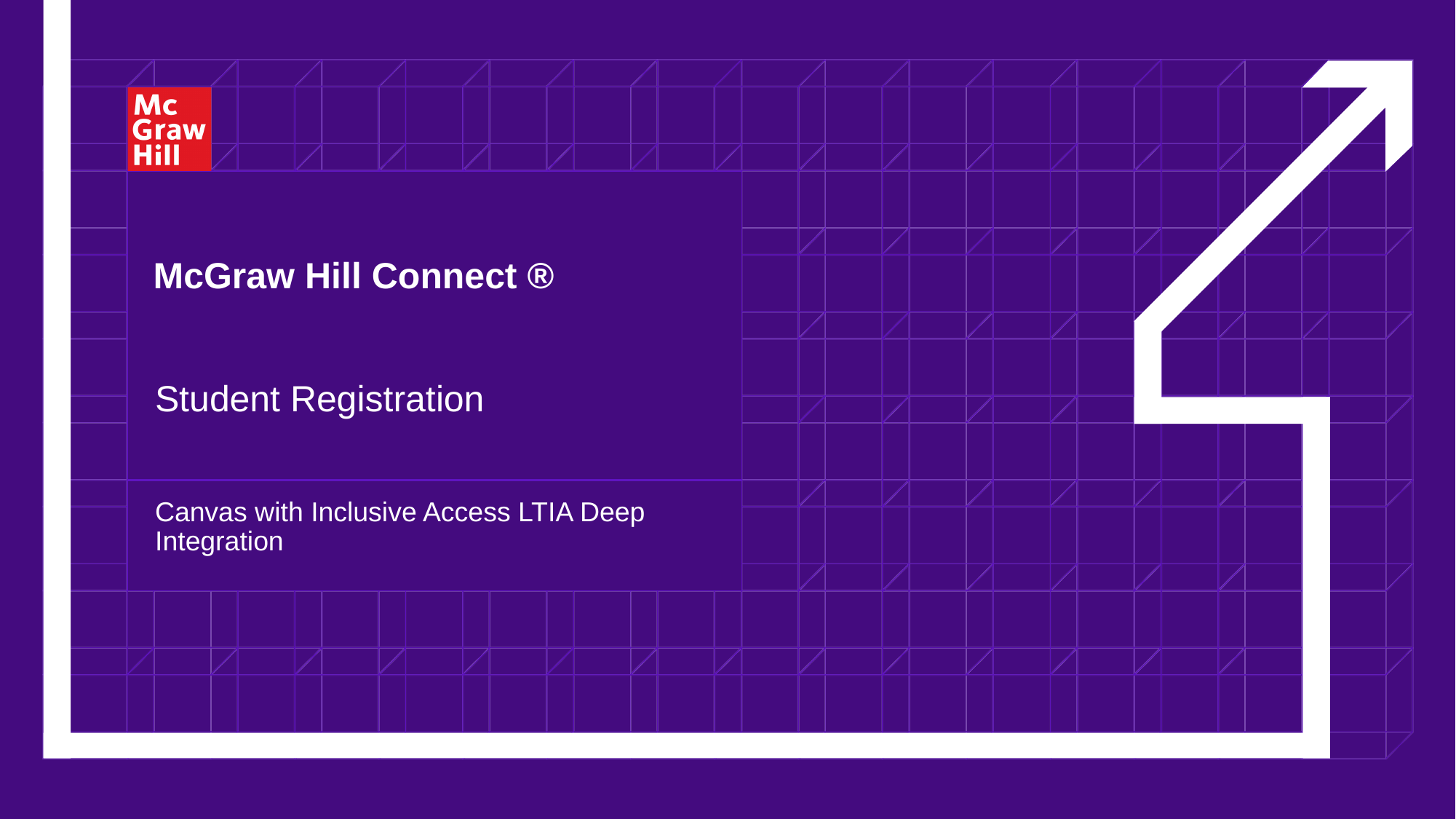

# McGraw Hill Connect ®
Student Registration
Canvas with Inclusive Access LTIA Deep Integration